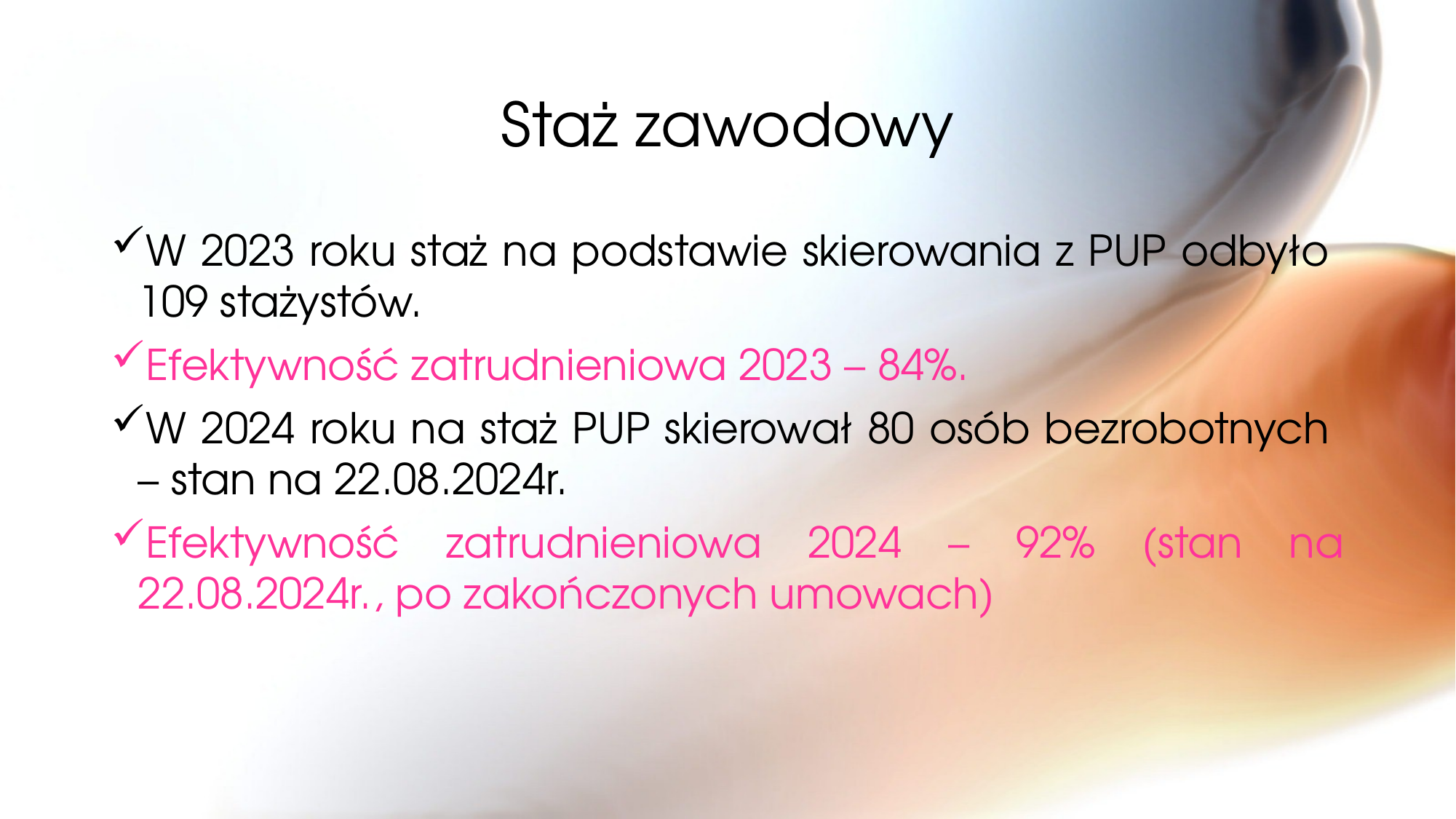

# Staż zawodowy
W 2023 roku staż na podstawie skierowania z PUP odbyło
109 stażystów.
Efektywność zatrudnieniowa 2023 – 84%.
W 2024 roku na staż PUP skierował 80 osób bezrobotnych
– stan na 22.08.2024r.
Efektywność zatrudnieniowa 2024 – 92% (stan na 22.08.2024r., po zakończonych umowach)